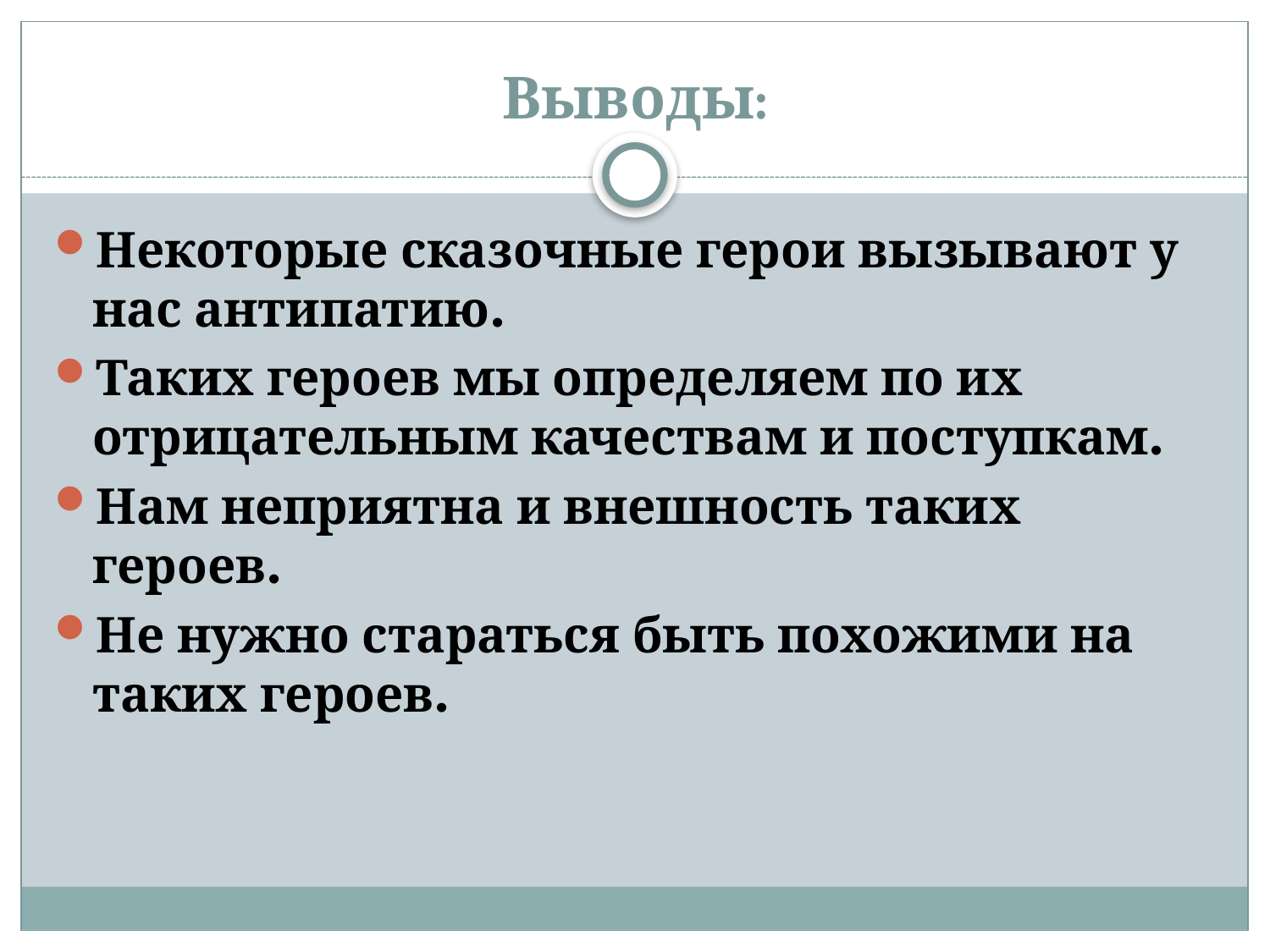

# Выводы:
Некоторые сказочные герои вызывают у нас антипатию.
Таких героев мы определяем по их отрицательным качествам и поступкам.
Нам неприятна и внешность таких героев.
Не нужно стараться быть похожими на таких героев.